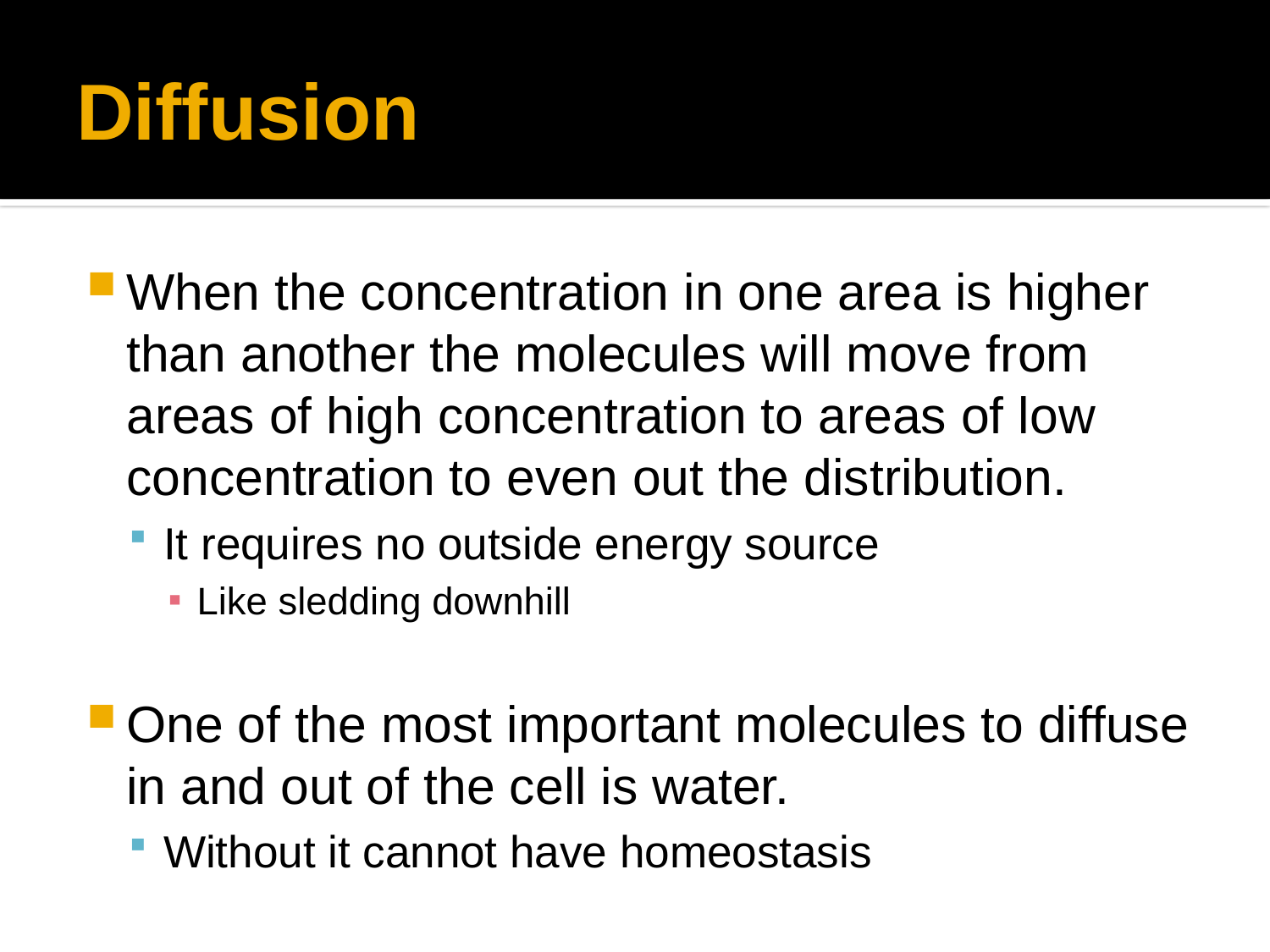

# Diffusion
When the concentration in one area is higher than another the molecules will move from areas of high concentration to areas of low concentration to even out the distribution.
It requires no outside energy source
Like sledding downhill

One of the most important molecules to diffuse in and out of the cell is water.
Without it cannot have homeostasis